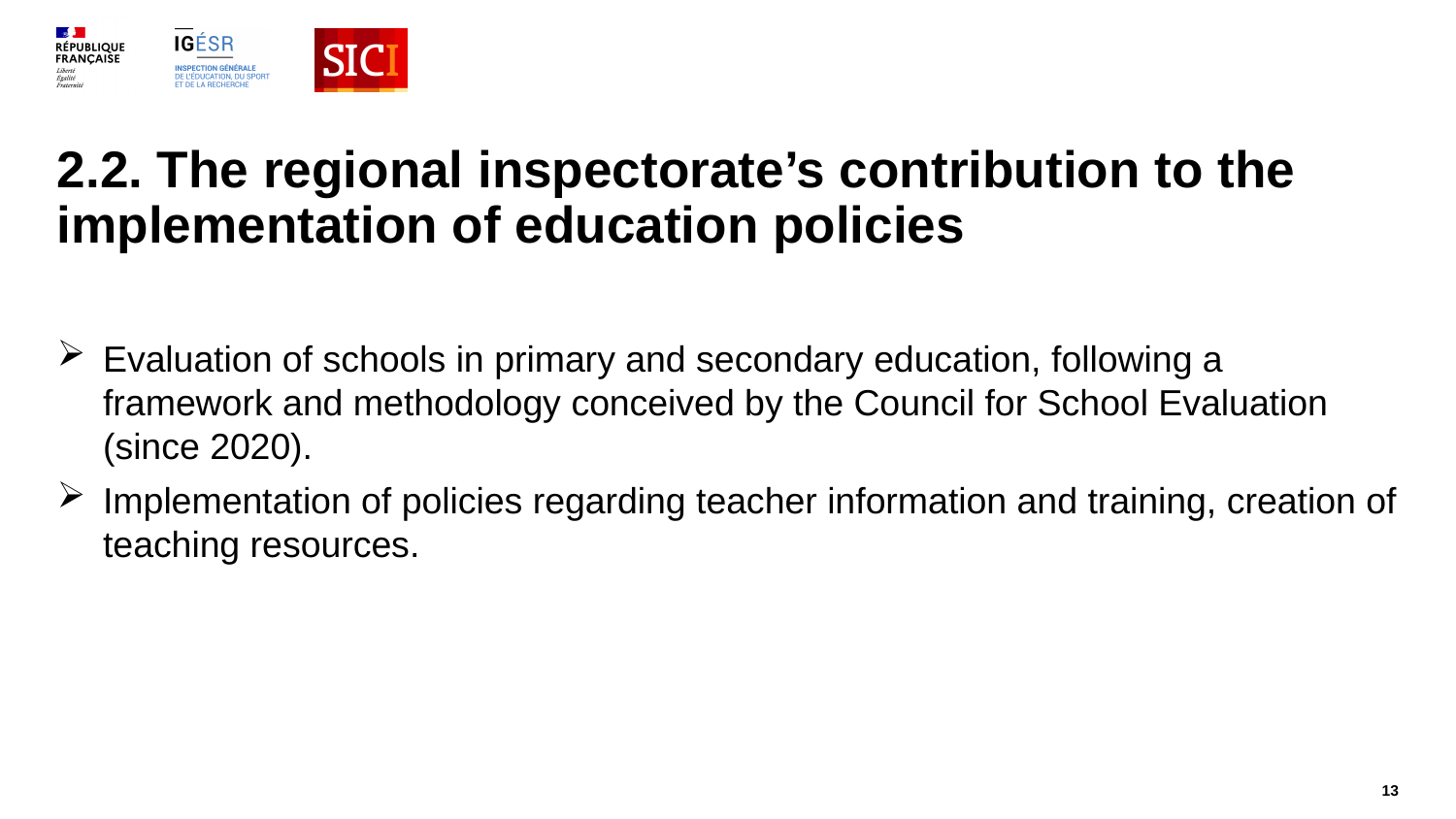

# 2.2. The regional inspectorate’s contribution to the implementation of education policies

Evaluation of schools in primary and secondary education, following a framework and methodology conceived by the Council for School Evaluation (since 2020).
Implementation of policies regarding teacher information and training, creation of teaching resources.

13